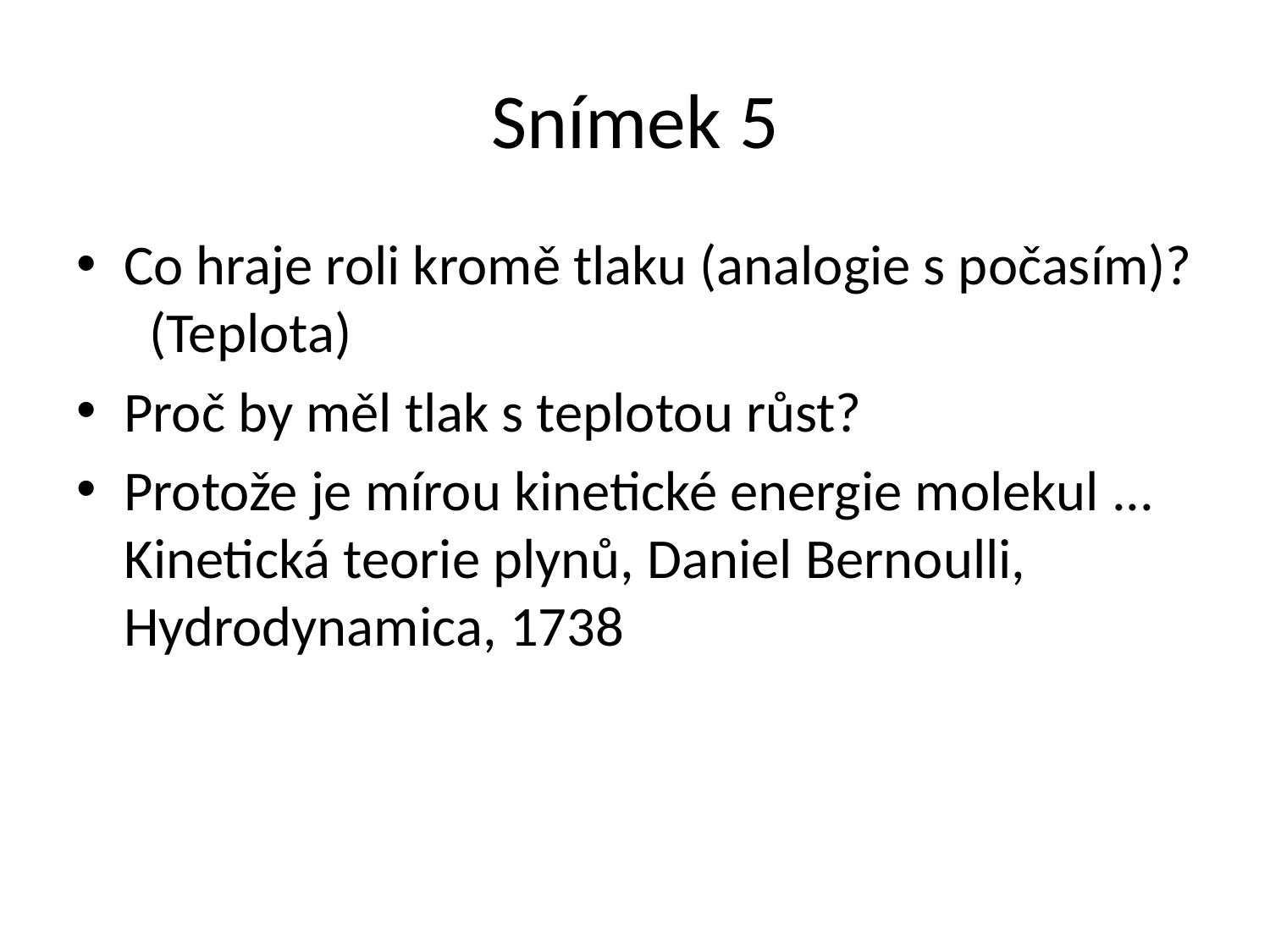

# Snímek 5
Co hraje roli kromě tlaku (analogie s počasím)?   (Teplota)
Proč by měl tlak s teplotou růst?
Protože je mírou kinetické energie molekul ... Kinetická teorie plynů, Daniel Bernoulli, Hydrodynamica, 1738